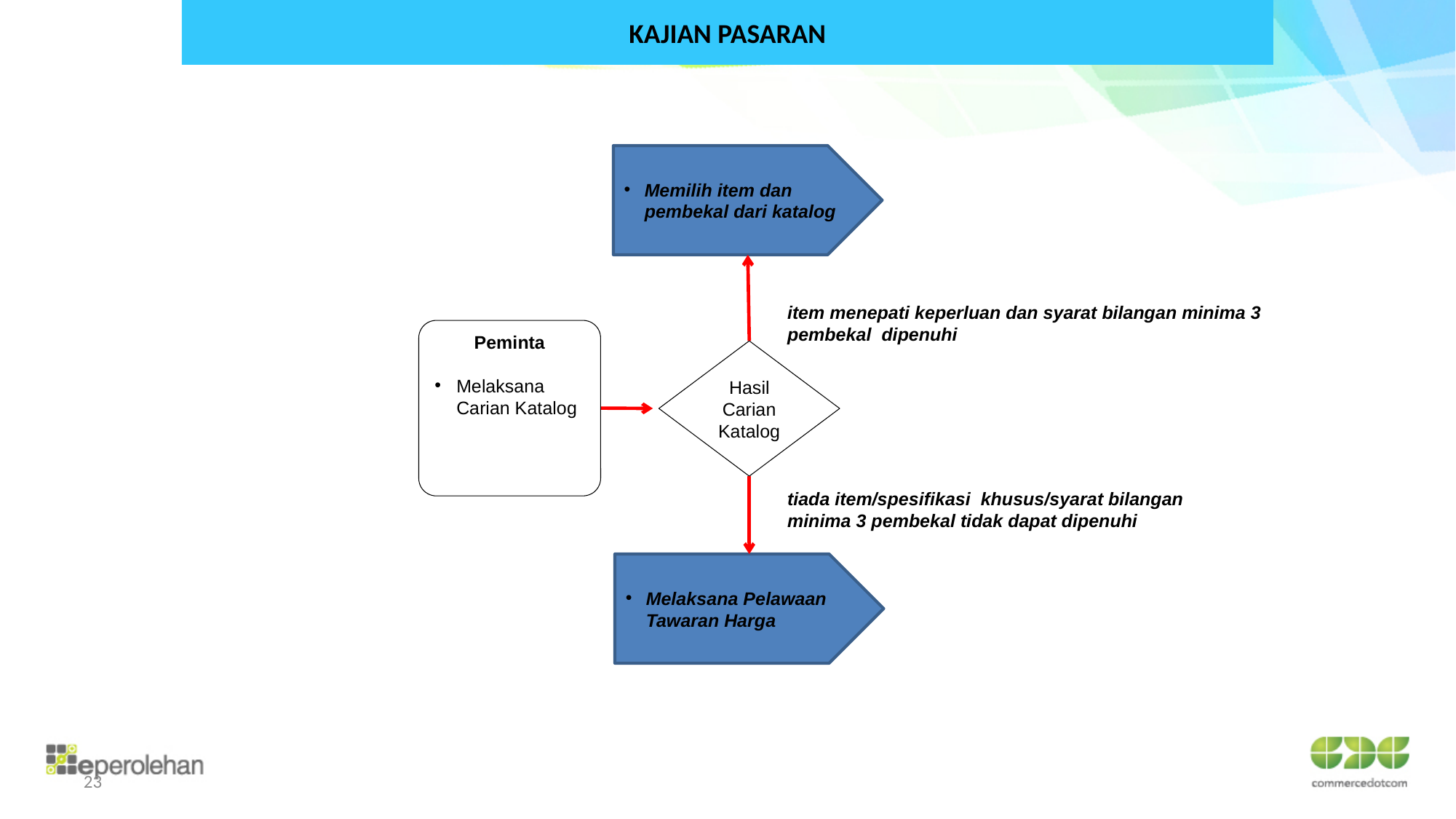

KAJIAN PASARAN
Memilih item dan  pembekal dari katalog

item menepati keperluan dan syarat bilangan minima 3 pembekal  dipenuhi

Peminta

Melaksana Carian Katalog
Hasil Carian Katalog
tiada item/spesifikasi  khusus/syarat bilangan minima 3 pembekal tidak dapat dipenuhi

Melaksana Pelawaan Tawaran Harga
23